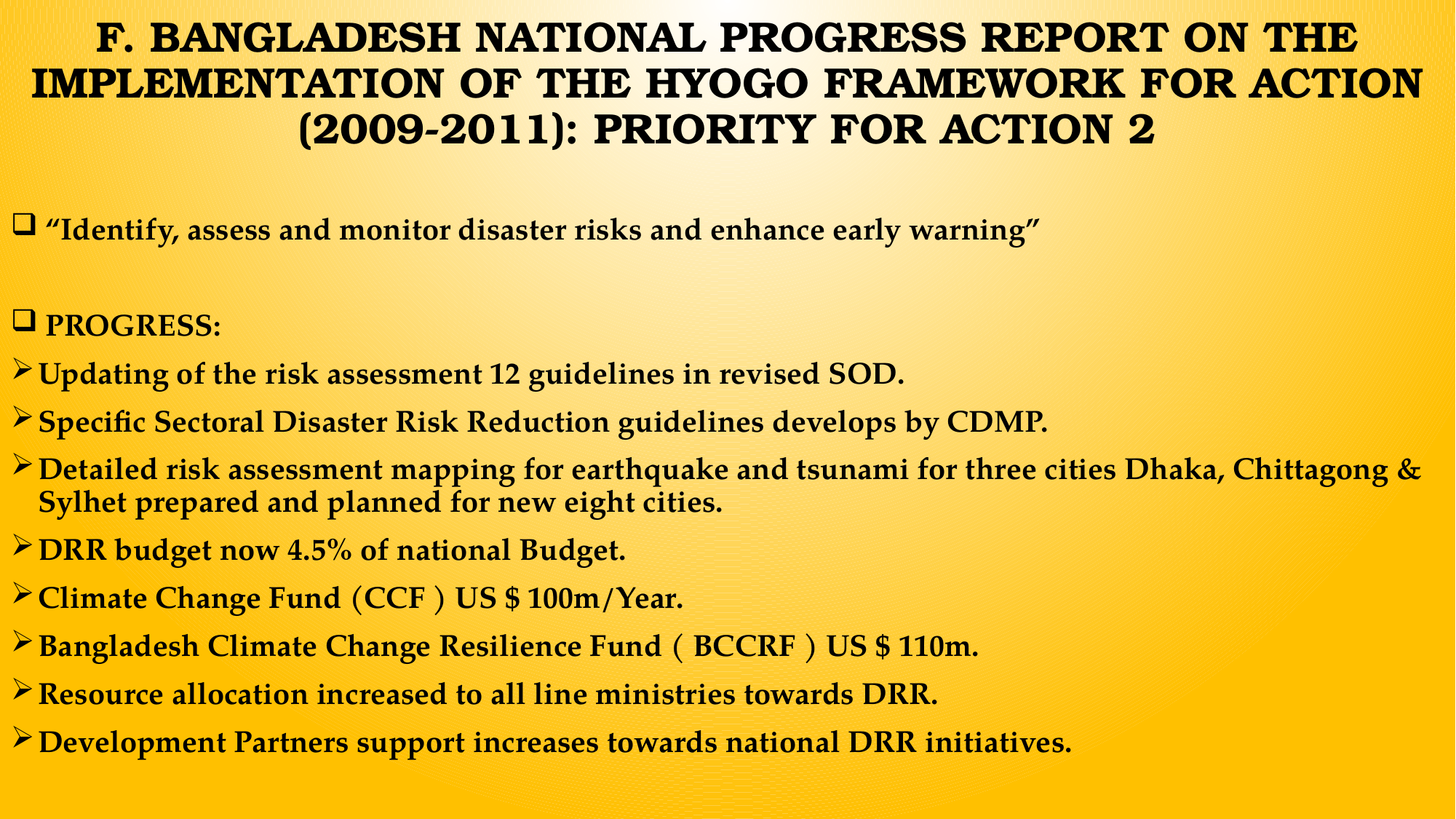

F. BANGLADESH NATIONAL PROGRESS REPORT ON THE IMPLEMENTATION OF THE HYOGO FRAMEWORK FOR ACTION (2009-2011): PRIORITY FOR ACTION 2
 “Identify, assess and monitor disaster risks and enhance early warning”

 PROGRESS:
Updating of the risk assessment 12 guidelines in revised SOD.
Specific Sectoral Disaster Risk Reduction guidelines develops by CDMP.
Detailed risk assessment mapping for earthquake and tsunami for three cities Dhaka, Chittagong & Sylhet prepared and planned for new eight cities.
DRR budget now 4.5% of national Budget.
Climate Change Fund (CCF ) US $ 100m/Year.
Bangladesh Climate Change Resilience Fund ( BCCRF ) US $ 110m.
Resource allocation increased to all line ministries towards DRR.
Development Partners support increases towards national DRR initiatives.